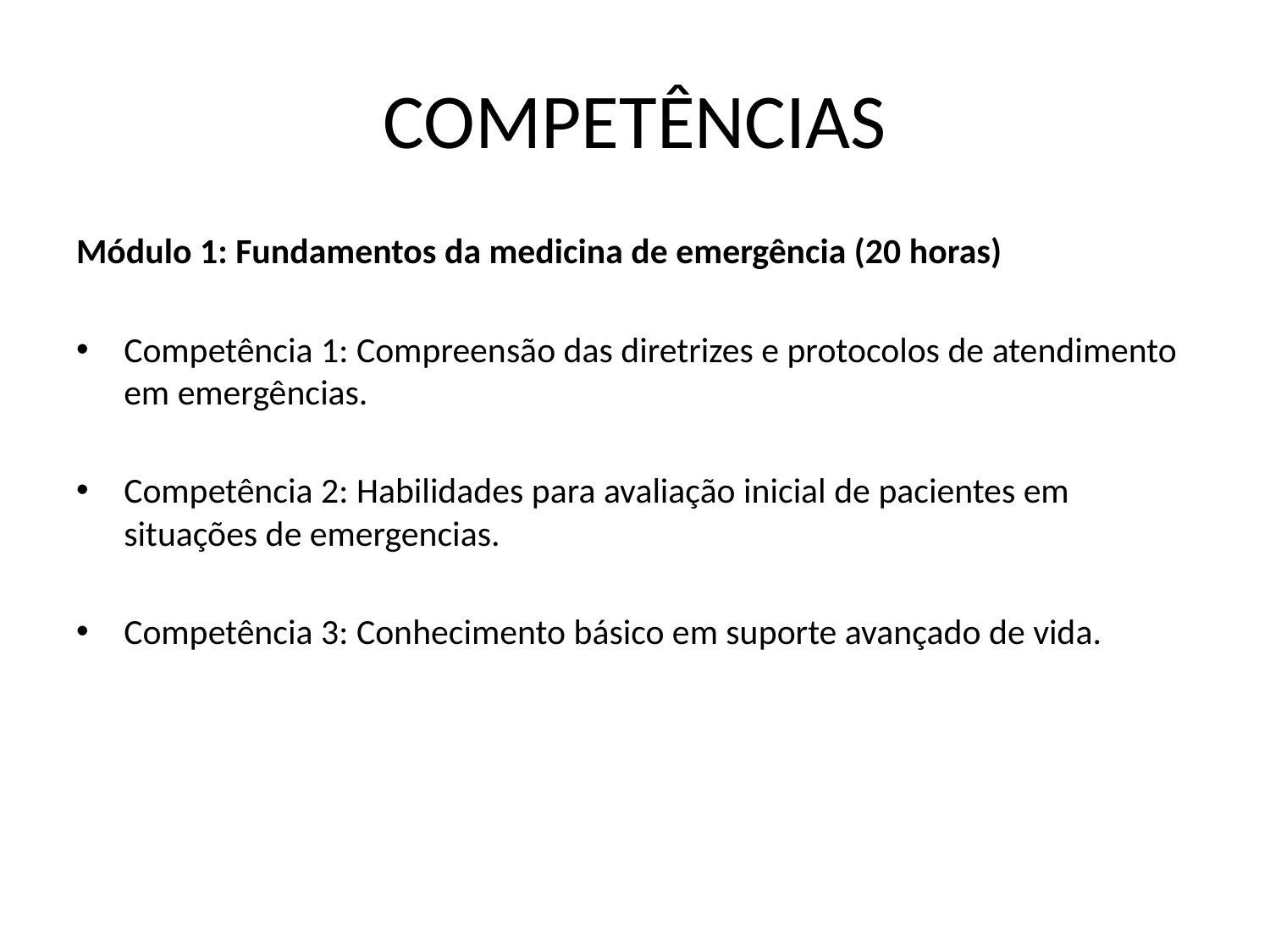

# COMPETÊNCIAS
Módulo 1: Fundamentos da medicina de emergência (20 horas)

Competência 1: Compreensão das diretrizes e protocolos de atendimento em emergências.

Competência 2: Habilidades para avaliação inicial de pacientes em situações de emergencias.

Competência 3: Conhecimento básico em suporte avançado de vida.